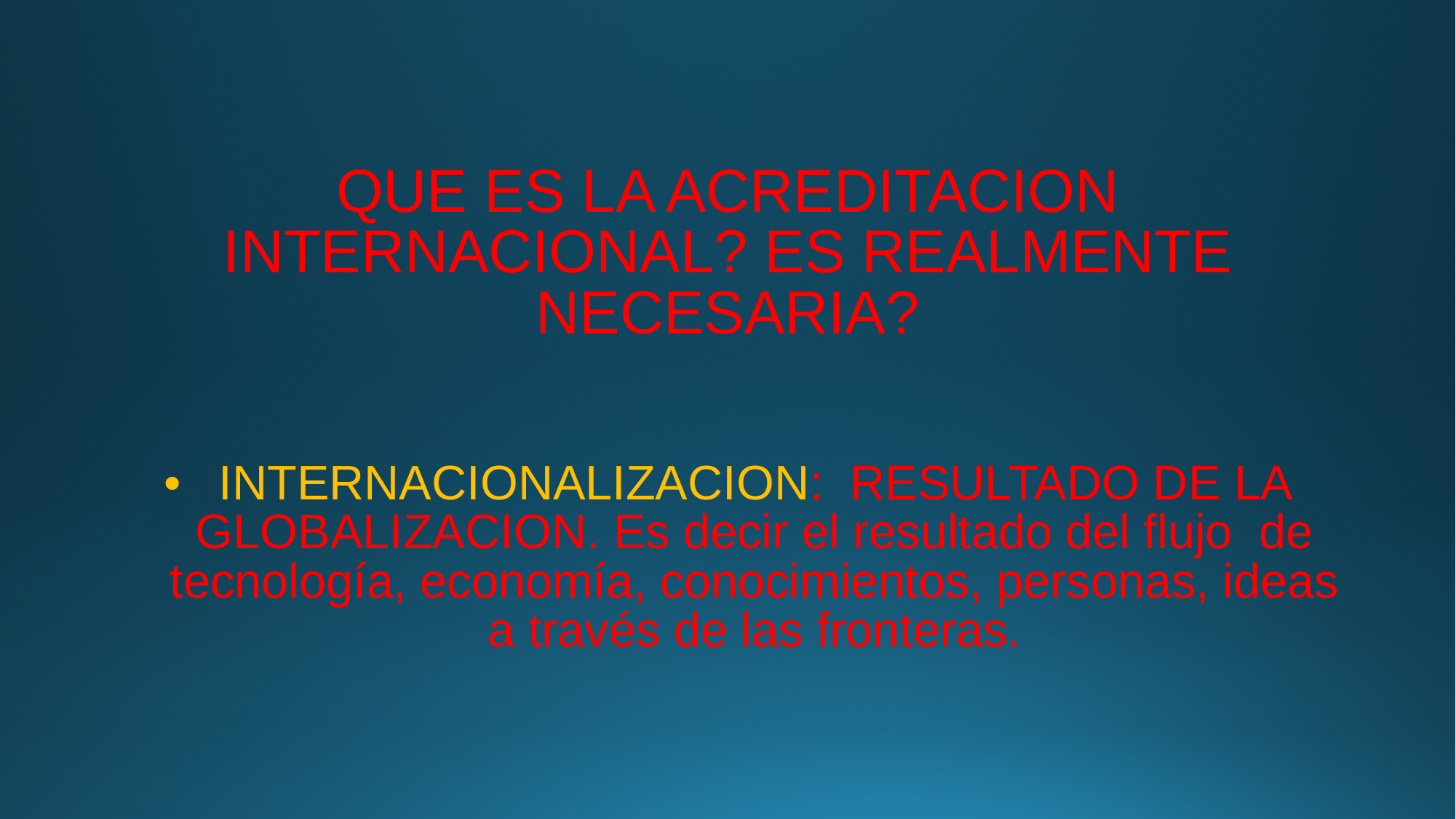

# QUE ES LA ACREDITACION INTERNACIONAL? ES REALMENTE NECESARIA?
INTERNACIONALIZACION:  RESULTADO DE LA GLOBALIZACION. Es decir el resultado del flujo  de tecnología, economía, conocimientos, personas, ideas a través de las fronteras.